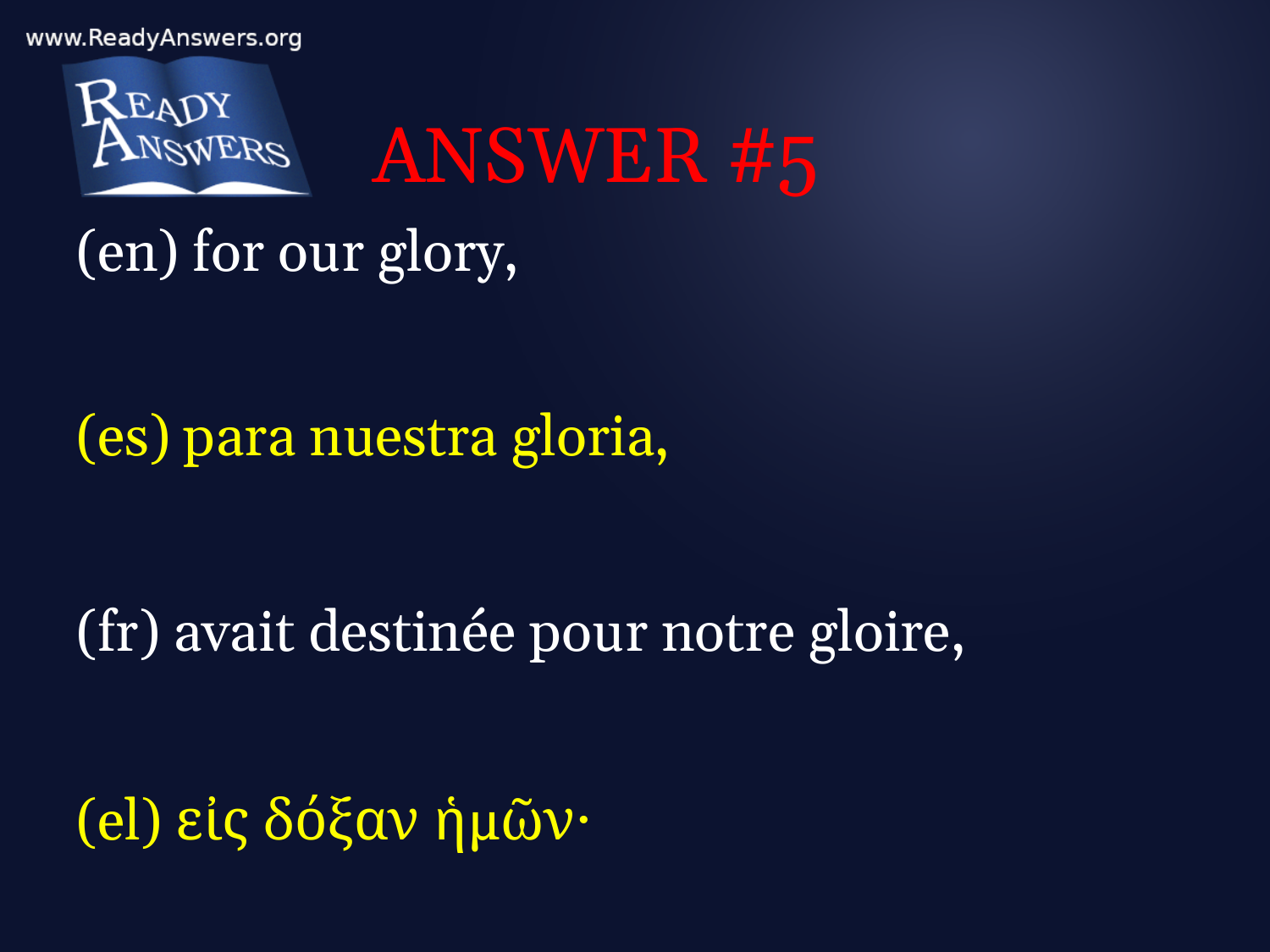

# ANSWER #5
(en) for our glory,
(es) para nuestra gloria,
(fr) avait destinée pour notre gloire,
(el) εἰς δόξαν ἡμῶν·